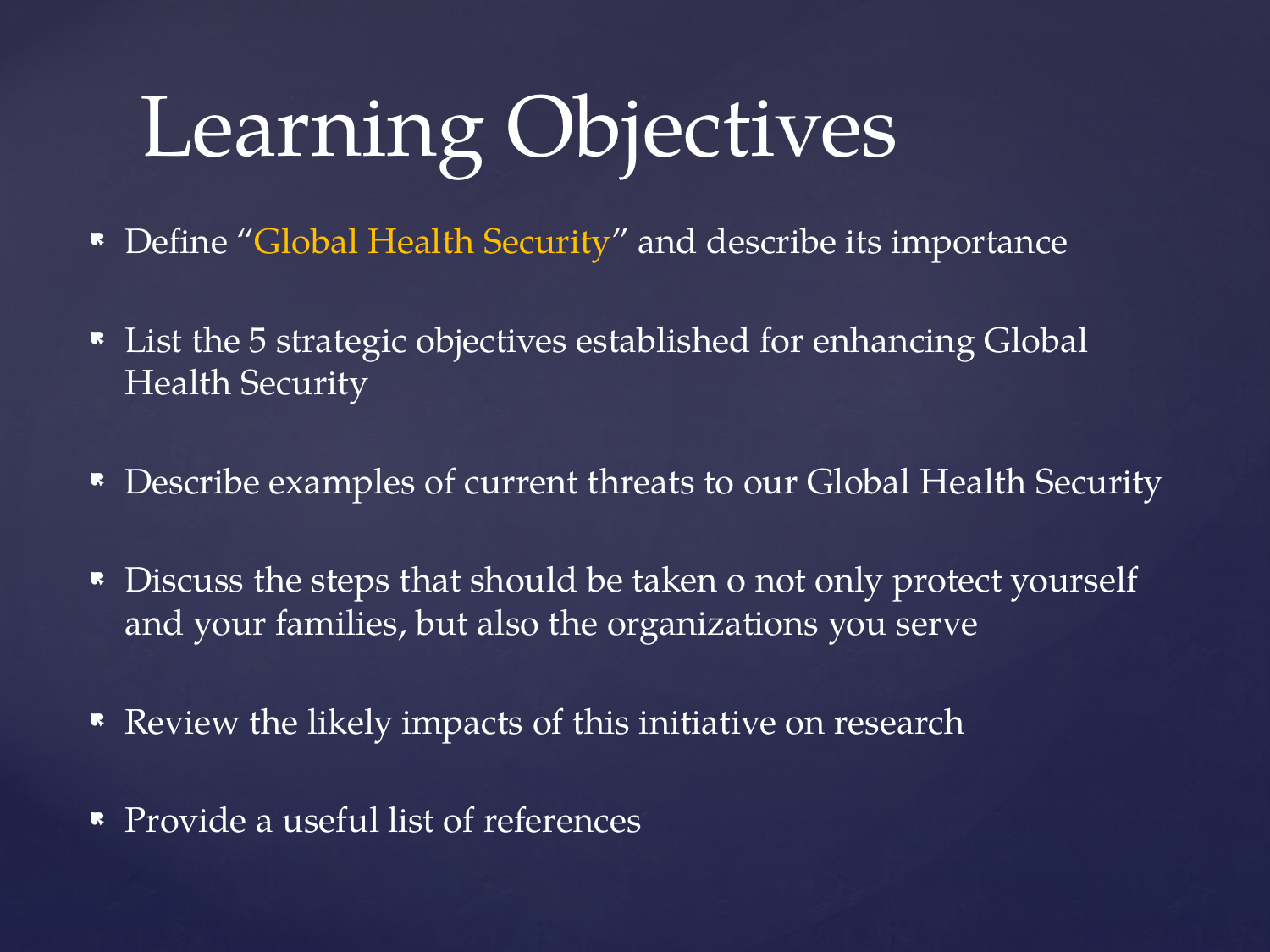

# Learning Objectives
Define “Global Health Security” and describe its importance

List the 5 strategic objectives established for enhancing Global Health Security

Describe examples of current threats to our Global Health Security

Discuss the steps that should be taken o not only protect yourself and your families, but also the organizations you serve

Review the likely impacts of this initiative on research

Provide a useful list of references